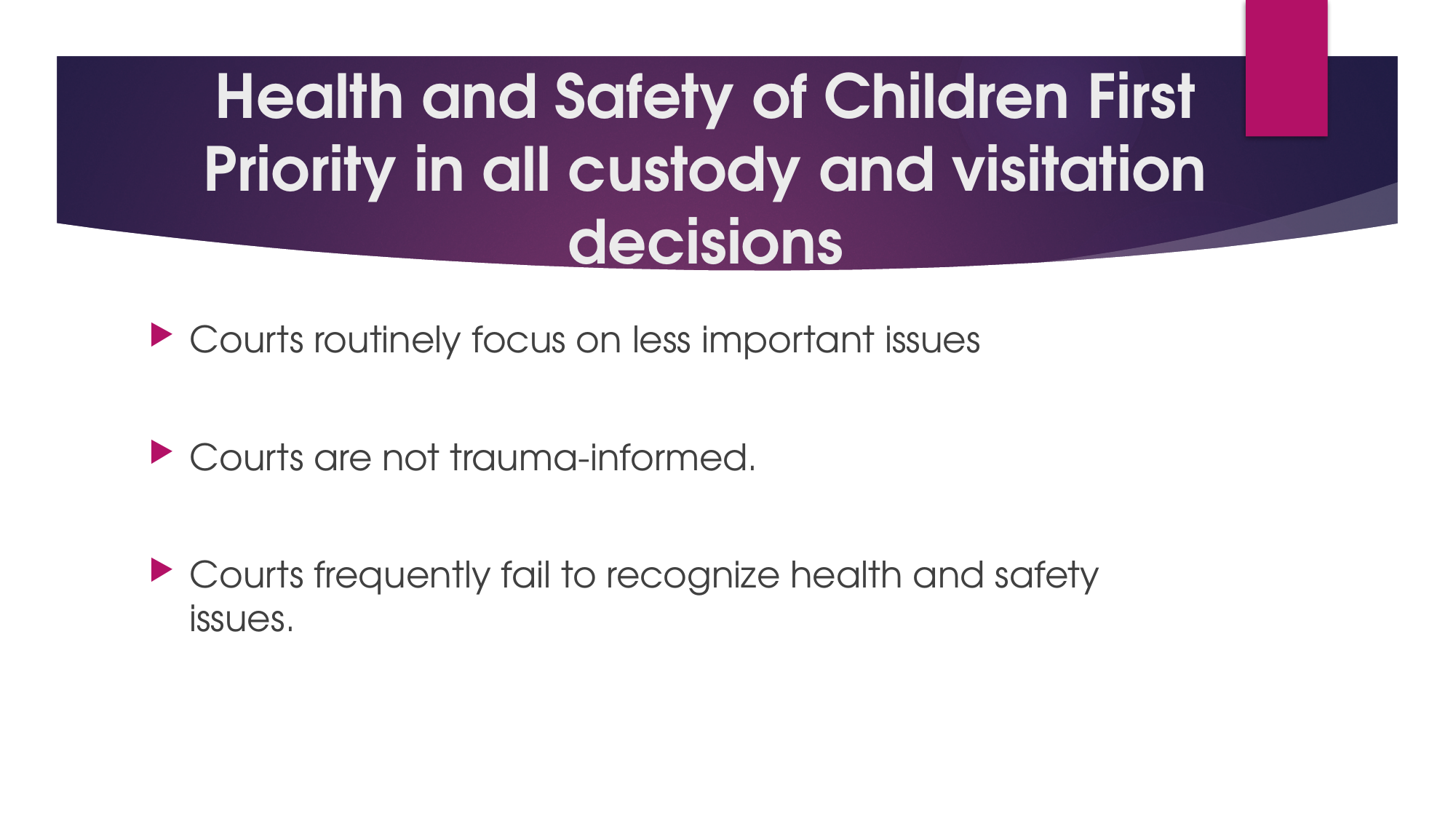

# Health and Safety of Children First Priority in all custody and visitation decisions
Courts routinely focus on less important issues

Courts are not trauma-informed.

Courts frequently fail to recognize health and safety issues.